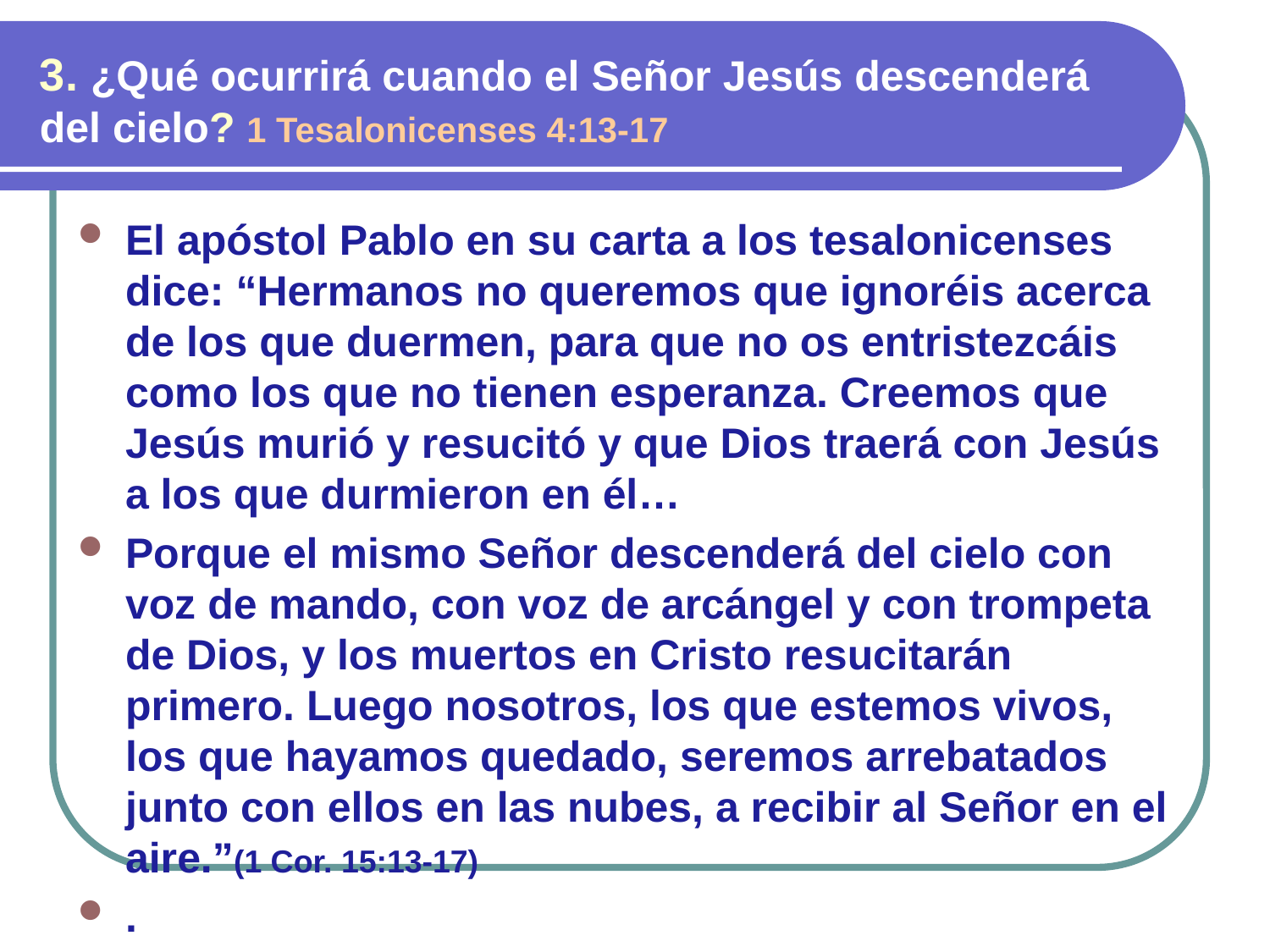

3. ¿Qué ocurrirá cuando el Señor Jesús descenderá del cielo? 1 Tesalonicenses 4:13-17
El apóstol Pablo en su carta a los tesalonicenses dice: “Hermanos no queremos que ignoréis acerca de los que duermen, para que no os entristezcáis como los que no tienen esperanza. Creemos que Jesús murió y resucitó y que Dios traerá con Jesús a los que durmieron en él…
Porque el mismo Señor descenderá del cielo con voz de mando, con voz de arcángel y con trompeta de Dios, y los muertos en Cristo resucitarán primero. Luego nosotros, los que estemos vivos, los que hayamos quedado, seremos arrebatados junto con ellos en las nubes, a recibir al Señor en el aire.”(1 Cor. 15:13-17)
.